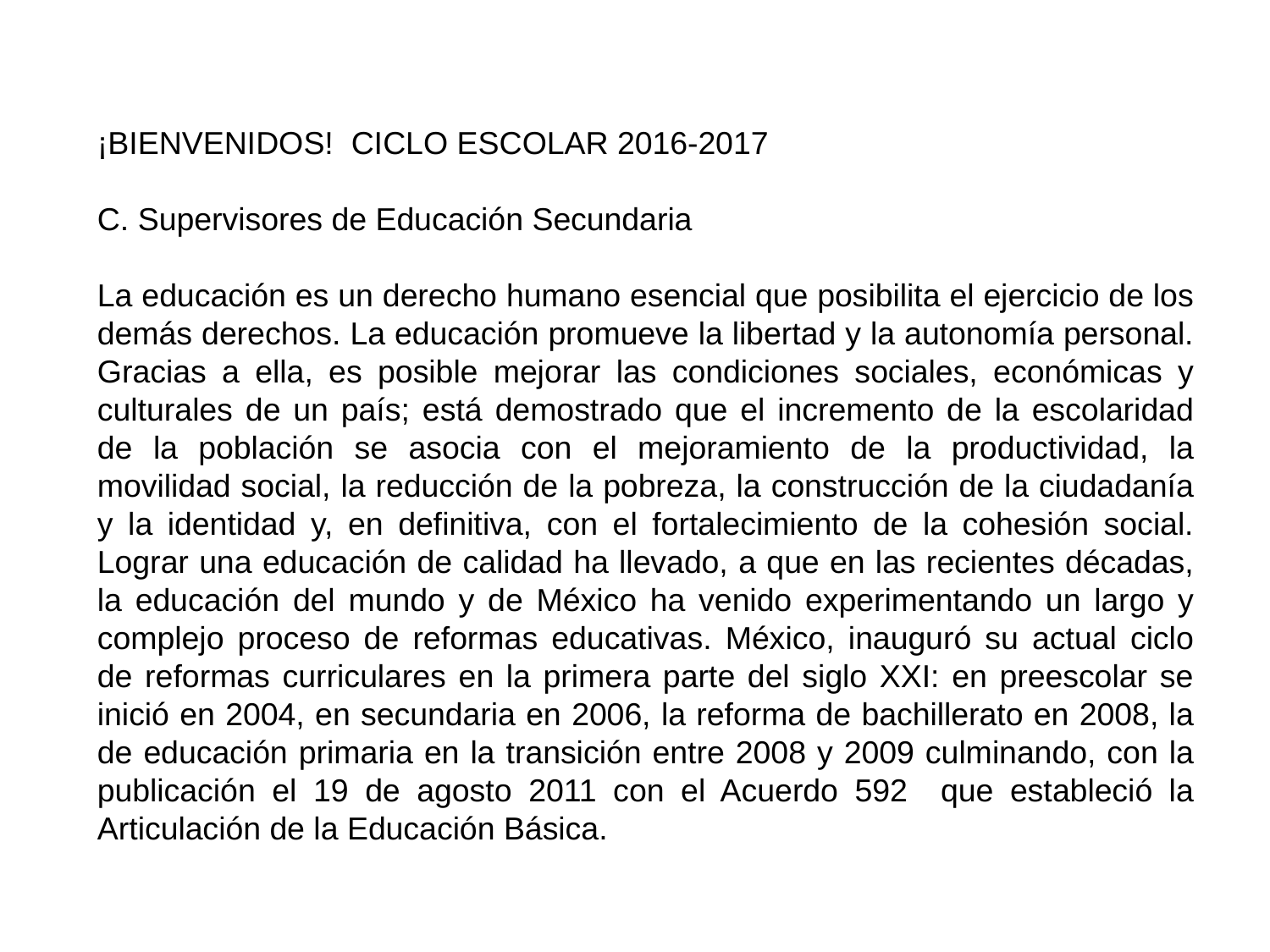

¡BIENVENIDOS!  CICLO ESCOLAR 2016-2017

C. Supervisores de Educación Secundaria

La educación es un derecho humano esencial que posibilita el ejercicio de los demás derechos. La educación promueve la libertad y la autonomía personal. Gracias a ella, es posible mejorar las condiciones sociales, económicas y culturales de un país; está demostrado que el incremento de la escolaridad de la población se asocia con el mejoramiento de la productividad, la movilidad social, la reducción de la pobreza, la construcción de la ciudadanía y la identidad y, en definitiva, con el fortalecimiento de la cohesión social. Lograr una educación de calidad ha llevado, a que en las recientes décadas, la educación del mundo y de México ha venido experimentando un largo y complejo proceso de reformas educativas. México, inauguró su actual ciclo de reformas curriculares en la primera parte del siglo XXI: en preescolar se inició en 2004, en secundaria en 2006, la reforma de bachillerato en 2008, la de educación primaria en la transición entre 2008 y 2009 culminando, con la publicación el 19 de agosto 2011 con el Acuerdo 592  que estableció la Articulación de la Educación Básica.